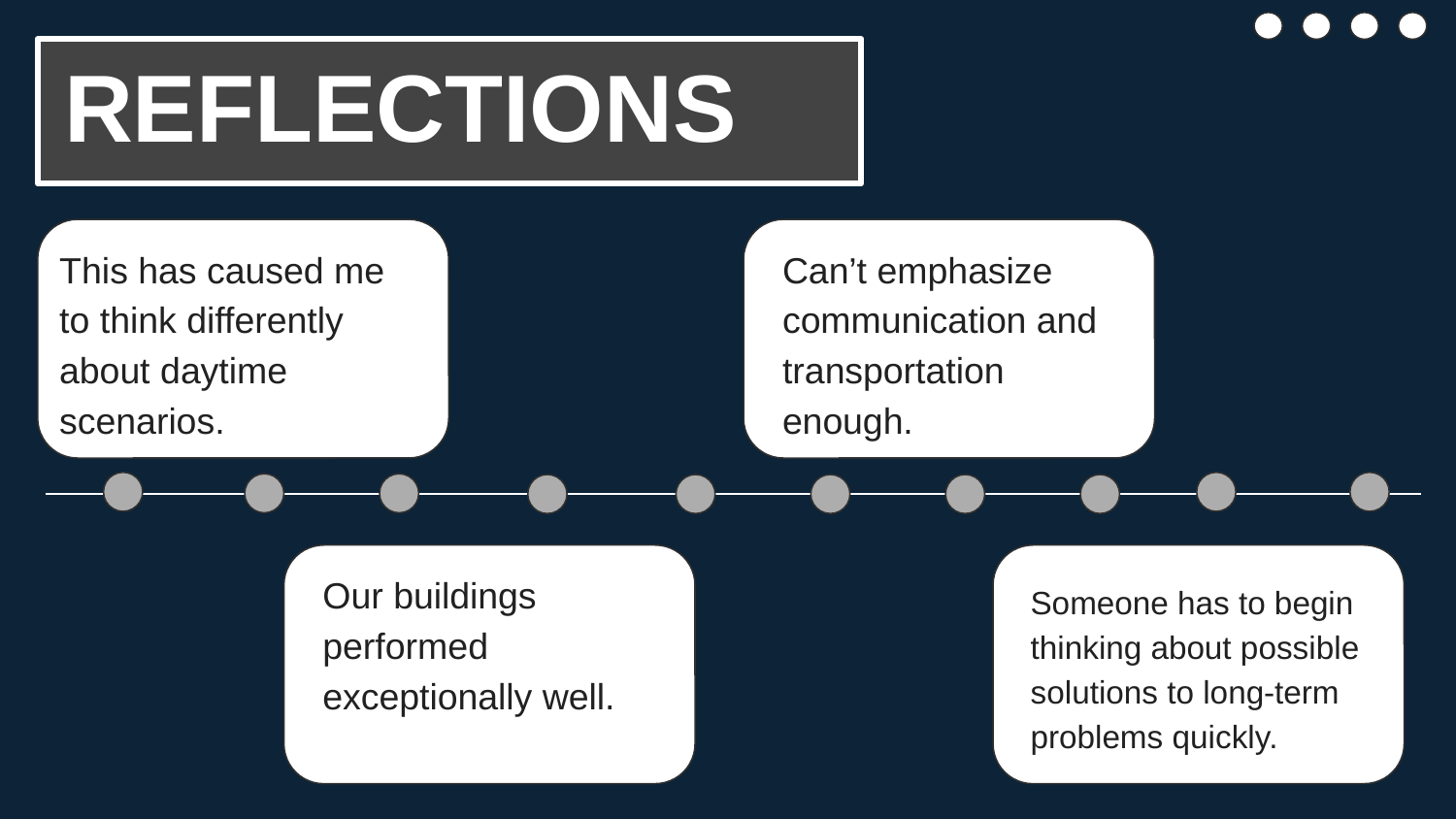

# REFLECTIONS

This has caused me to think differently about daytime scenarios.

Can’t emphasize communication and transportation enough.

Our buildings performed exceptionally well.

Someone has to begin thinking about possible solutions to long-term problems quickly.